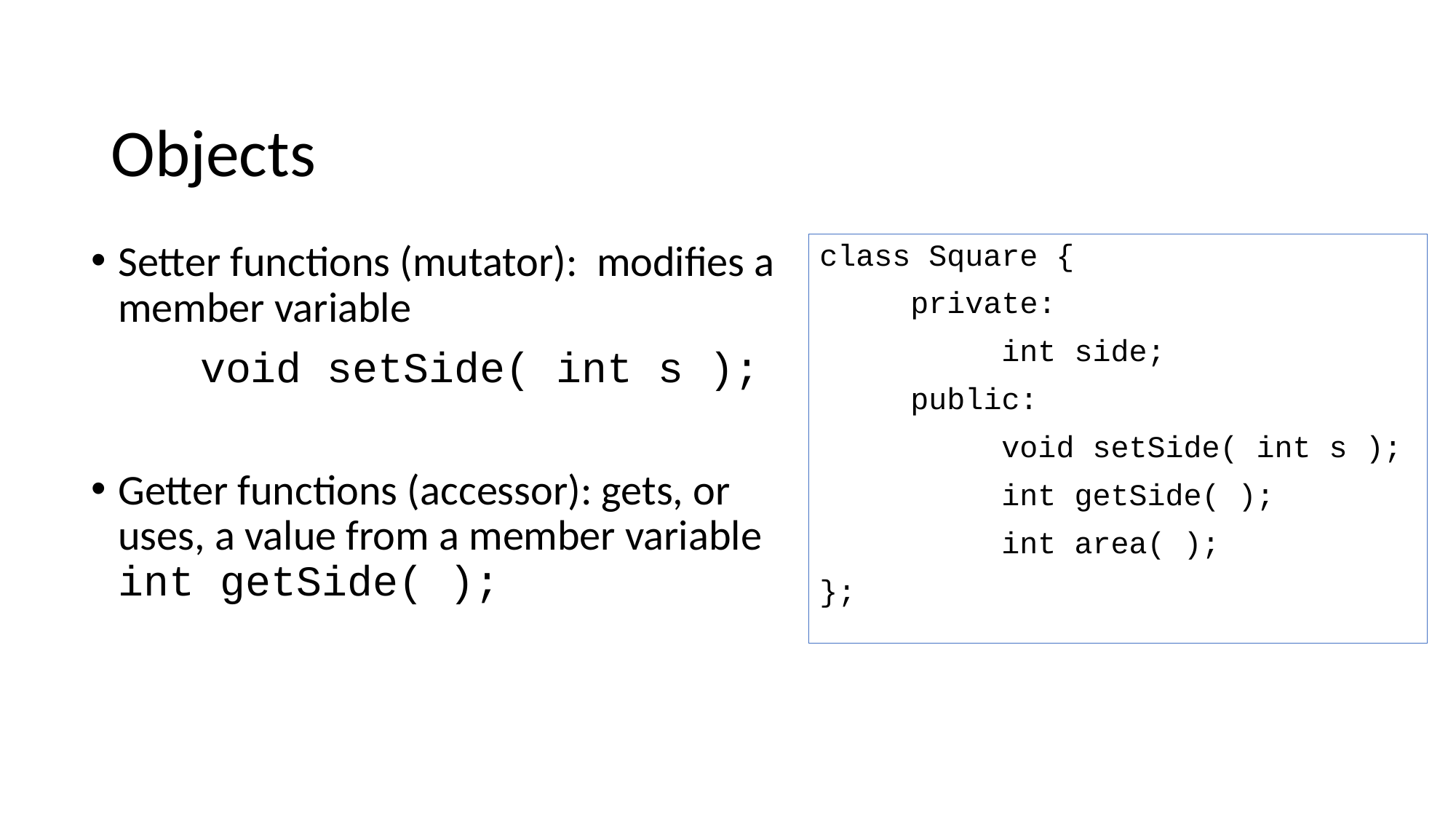

# Objects
Setter functions (mutator):  modifies a member variable
	void setSide( int s );

Getter functions (accessor): gets, or uses, a value from a member variable	 int getSide( );

class Square {
     private:
          int side;
     public:
          void setSide( int s );
          int getSide( );
          int area( );
};